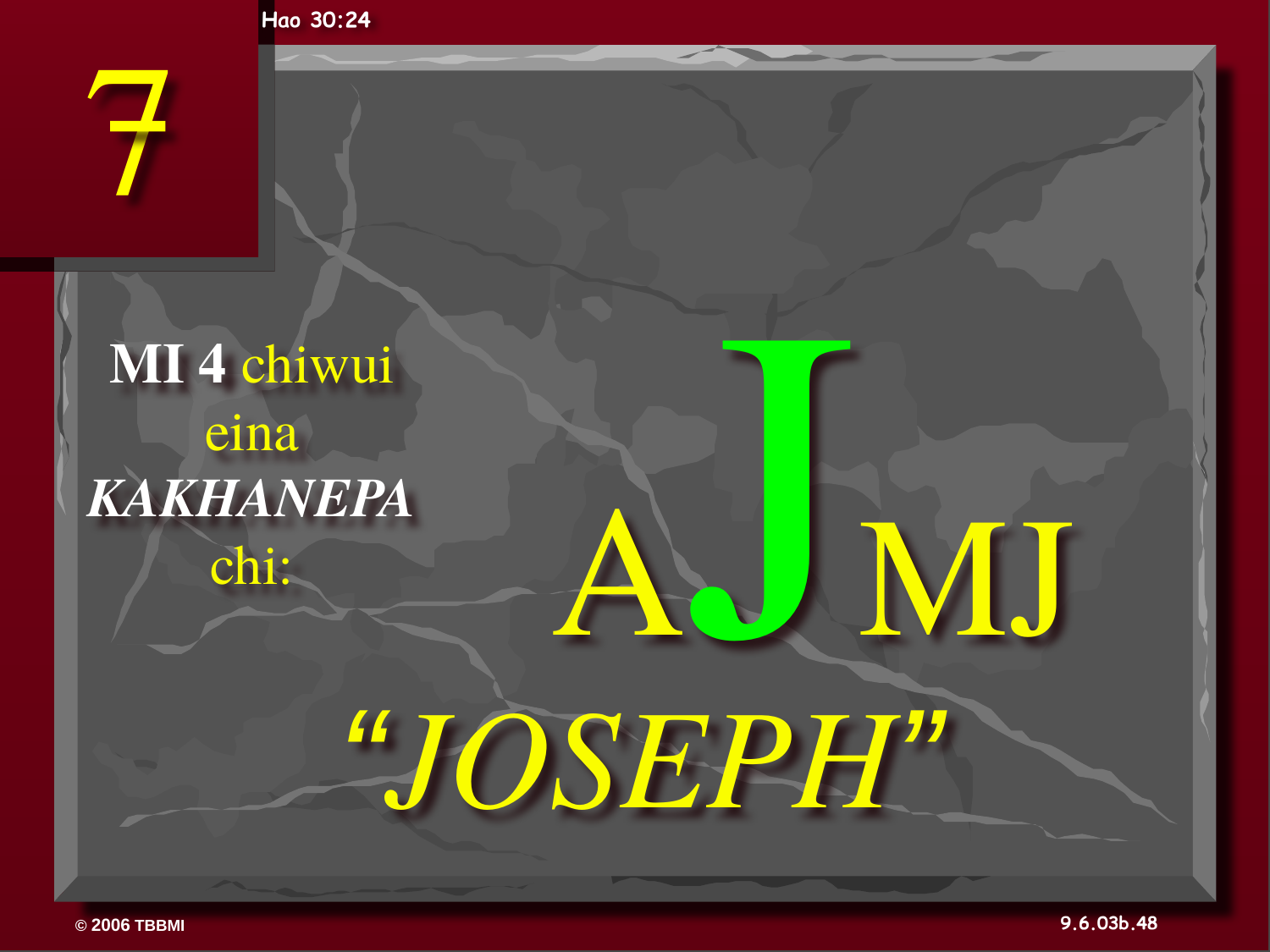

Hao 30:24
7

AJMJ
MI 4 chiwui eina
KAKHANEPA
chi:

“JOSEPH”
48